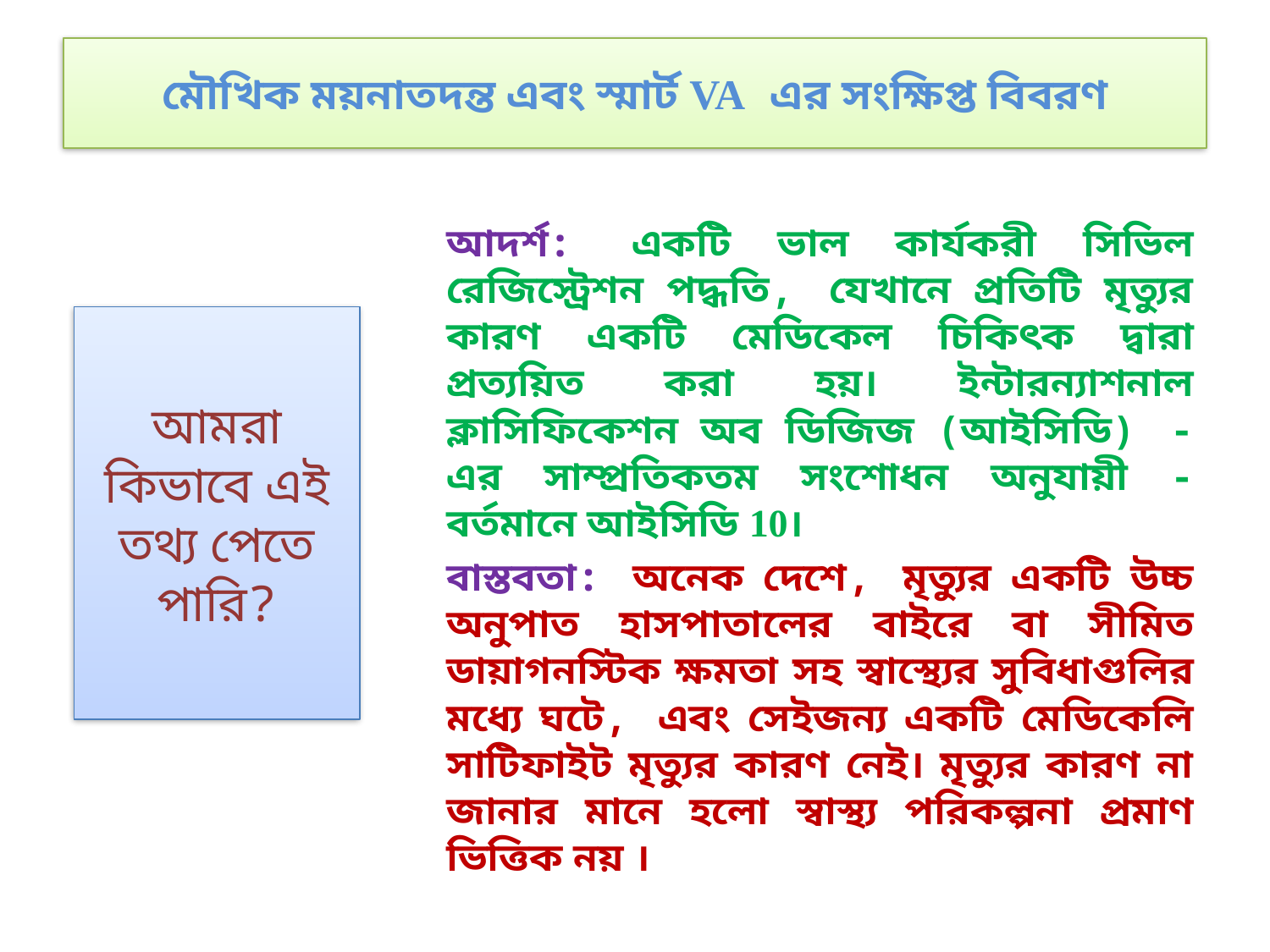

# মৌখিক ময়নাতদন্ত এবং স্মার্ট VA এর সংক্ষিপ্ত বিবরণ
আদর্শ: একটি ভাল কার্যকরী সিভিল রেজিস্ট্রেশন পদ্ধতি, যেখানে প্রতিটি মৃত্যুর কারণ একটি মেডিকেল চিকিৎক দ্বারা প্রত্যয়িত করা হয়। ইন্টারন্যাশনাল ক্লাসিফিকেশন অব ডিজিজ (আইসিডি) -এর সাম্প্রতিকতম সংশোধন অনুযায়ী - বর্তমানে আইসিডি 10।
বাস্তবতা: অনেক দেশে, মৃত্যুর একটি উচ্চ অনুপাত হাসপাতালের বাইরে বা সীমিত ডায়াগনস্টিক ক্ষমতা সহ স্বাস্থ্যের সুবিধাগুলির মধ্যে ঘটে, এবং সেইজন্য একটি মেডিকেলি সাটিফাইট মৃত্যুর কারণ নেই। মৃত্যুর কারণ না জানার মানে হলো স্বাস্থ্য পরিকল্পনা প্রমাণ ভিত্তিক নয় ।

আমরা কিভাবে এই তথ্য পেতে পারি?